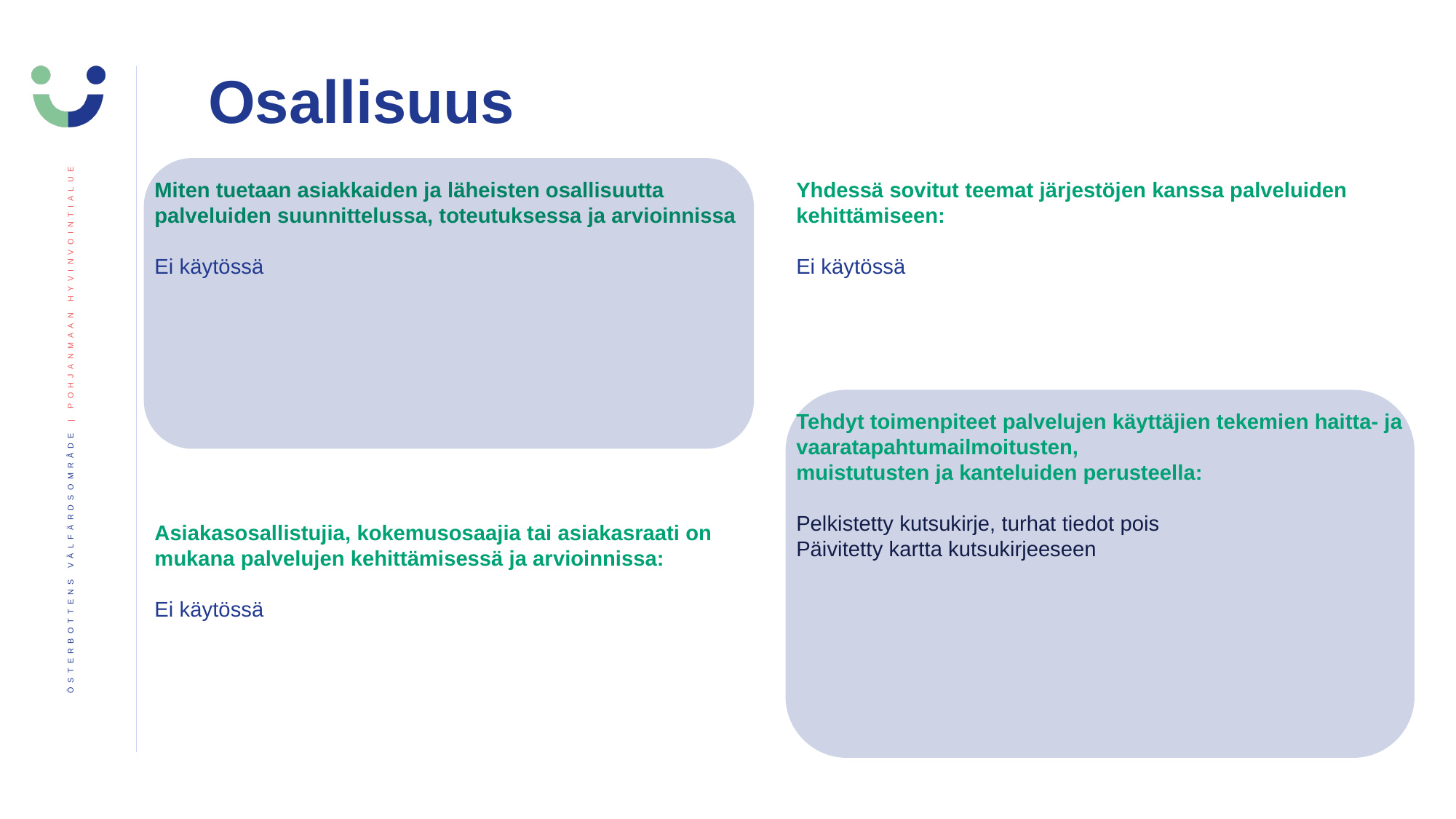

Osallisuus

Miten tuetaan asiakkaiden ja läheisten osallisuutta palveluiden suunnittelussa, toteutuksessa ja arvioinnissa

Ei käytössä

Yhdessä sovitut teemat järjestöjen kanssa palveluiden kehittämiseen:

Ei käytössä

Tehdyt toimenpiteet palvelujen käyttäjien tekemien haitta- ja vaaratapahtumailmoitusten,
muistutusten ja kanteluiden perusteella:

Pelkistetty kutsukirje, turhat tiedot pois
Päivitetty kartta kutsukirjeeseen

Asiakasosallistujia, kokemusosaajia tai asiakasraati on mukana palvelujen kehittämisessä ja arvioinnissa:

Ei käytössä